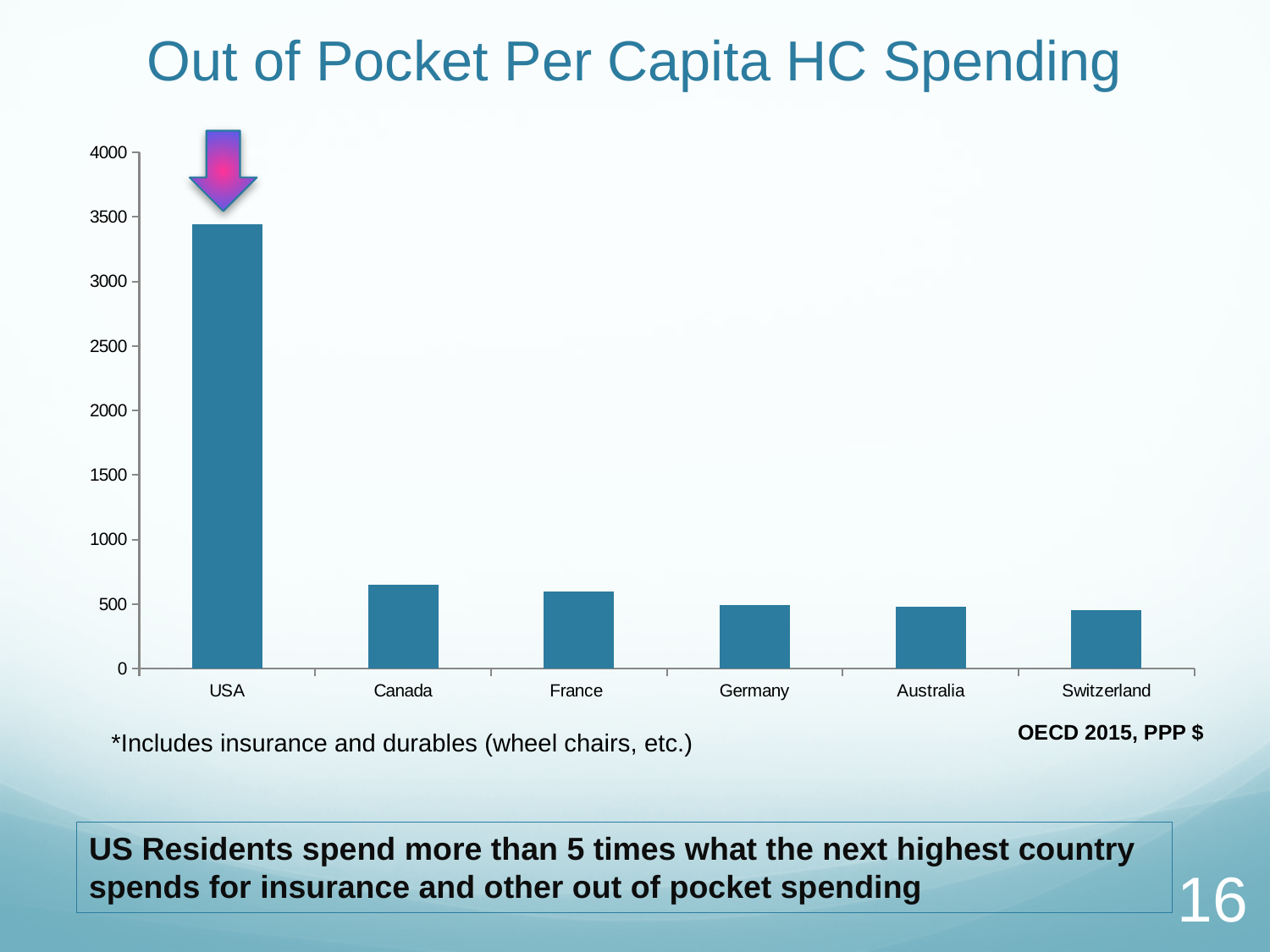

# Out of Pocket Per Capita HC Spending

### Chart

| Category |  |
|---|---|
| USA | 3442.0 |
| Canada | 654.0 |
| France  | 600.0 |
| Germany | 492.0 |
| Australia | 480.0 |
| Switzerland | 454.0 |
OECD 2015, PPP $
*Includes insurance and durables (wheel chairs, etc.)
US Residents spend more than 5 times what the next highest country spends for insurance and other out of pocket spending
16